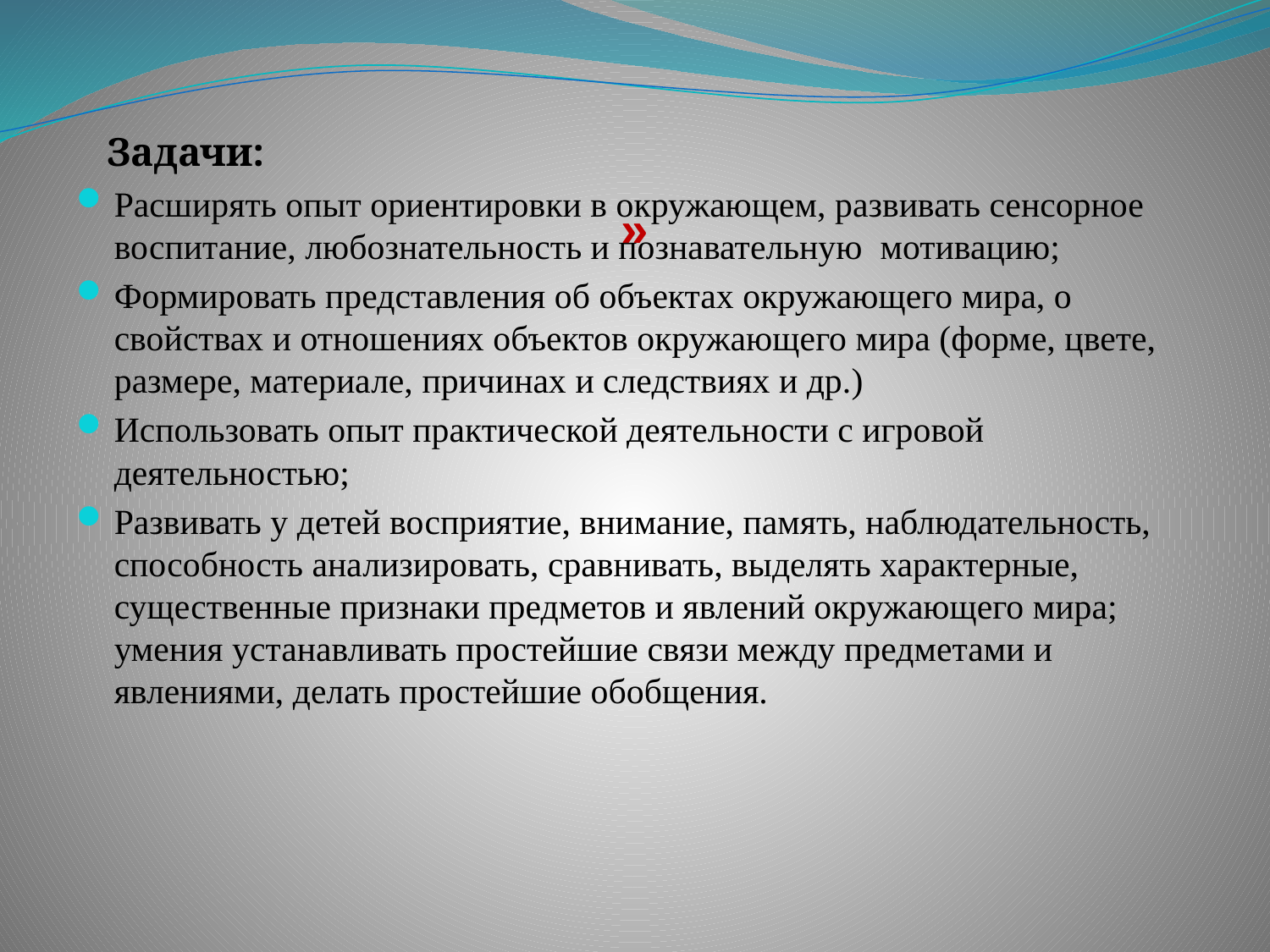

# »
   Задачи:
Расширять опыт ориентировки в окружающем, развивать сенсорное воспитание, любознательность и познавательную  мотивацию;
Формировать представления об объектах окружающего мира, о свойствах и отношениях объектов окружающего мира (форме, цвете, размере, материале, причинах и следствиях и др.)
Использовать опыт практической деятельности с игровой деятельностью;
Развивать у детей восприятие, внимание, память, наблюдательность, способность анализировать, сравнивать, выделять характерные, существенные признаки предметов и явлений окружающего мира; умения устанавливать простейшие связи между предметами и явлениями, делать простейшие обобщения.